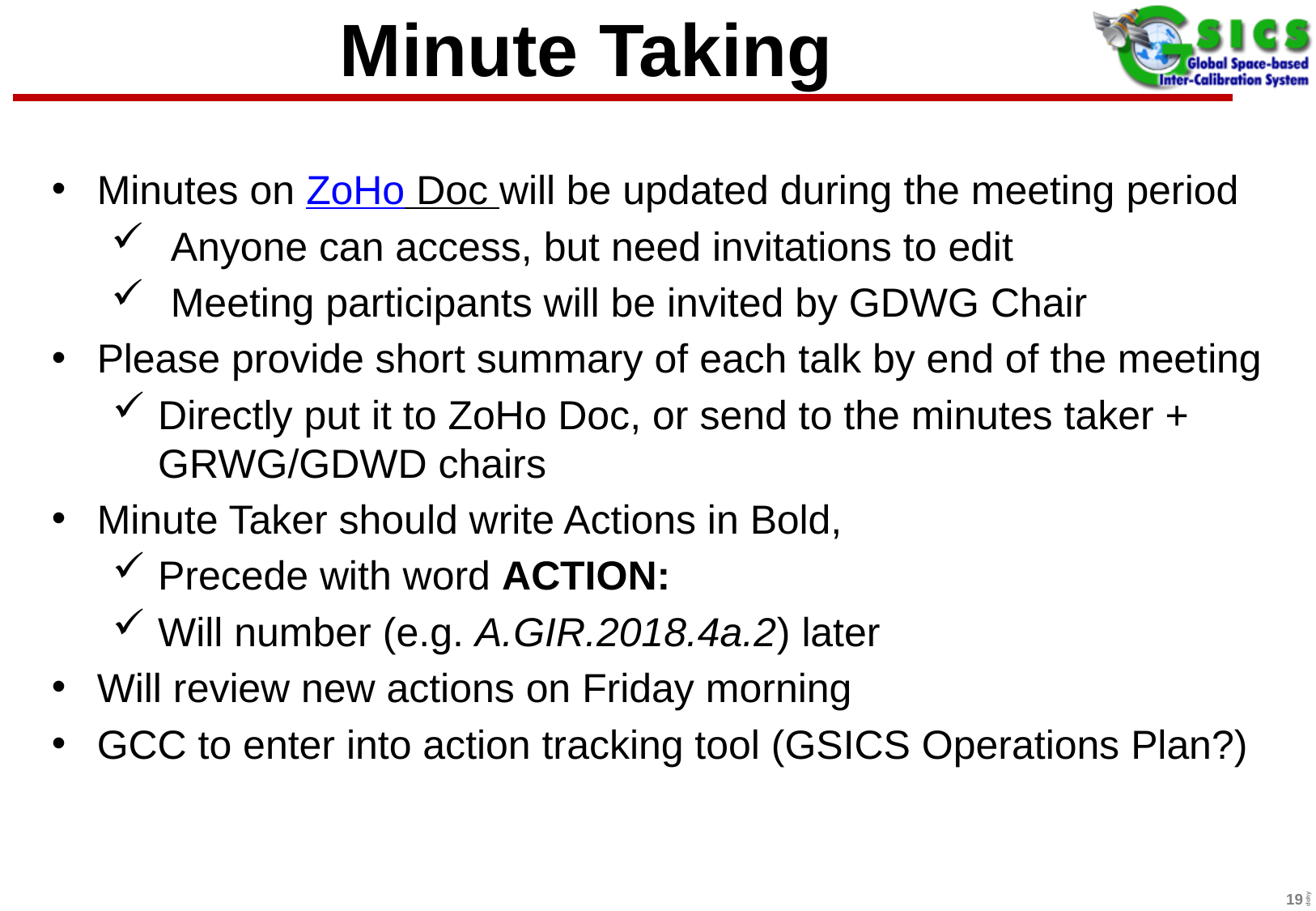

# Minute Taking
Minutes on ZoHo Doc will be updated during the meeting period
Anyone can access, but need invitations to edit
Meeting participants will be invited by GDWG Chair
Please provide short summary of each talk by end of the meeting
Directly put it to ZoHo Doc, or send to the minutes taker + GRWG/GDWD chairs
Minute Taker should write Actions in Bold,
Precede with word ACTION:
Will number (e.g. A.GIR.2018.4a.2) later
Will review new actions on Friday morning
GCC to enter into action tracking tool (GSICS Operations Plan?)